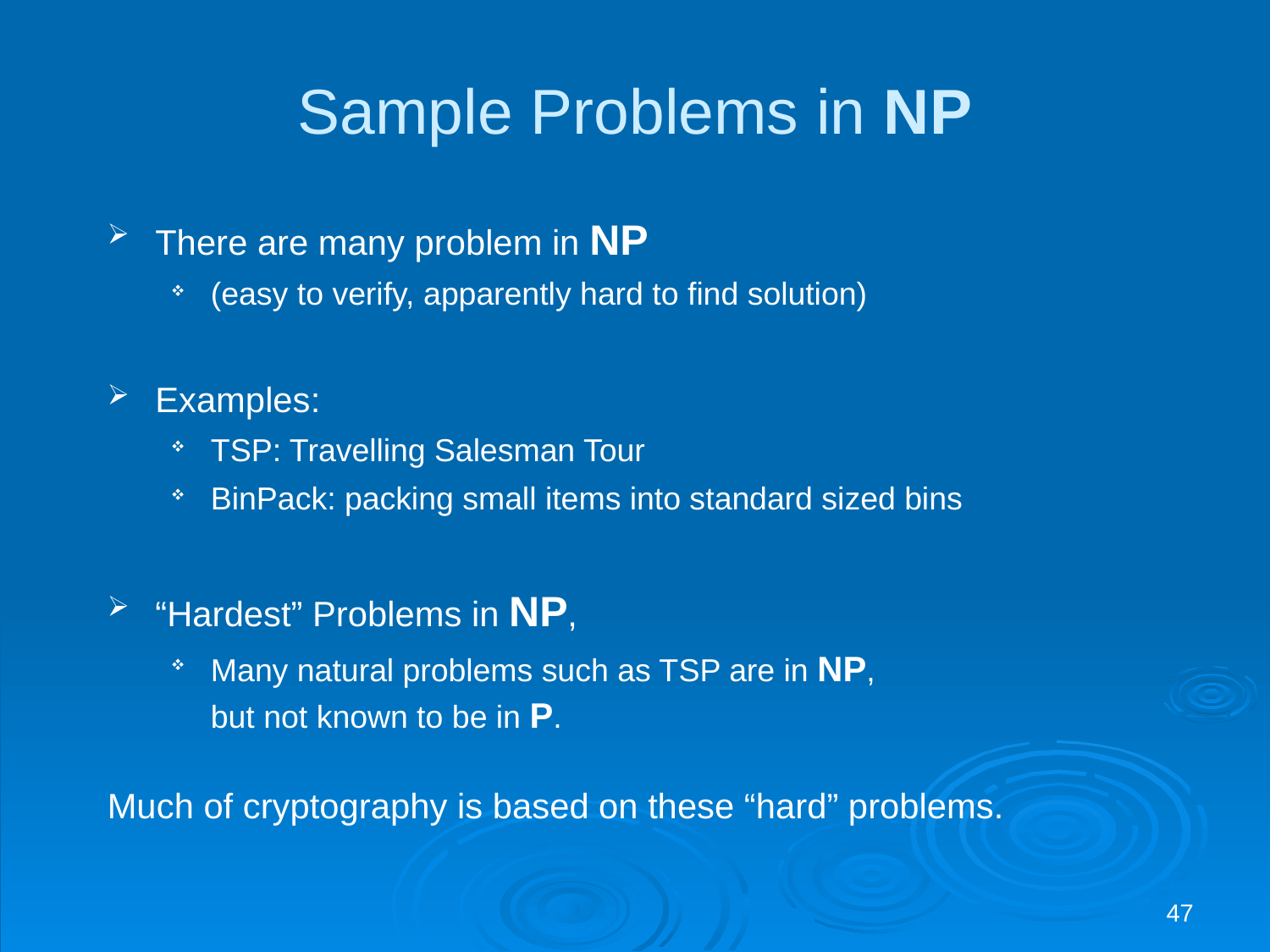

# Sample Problems in NP
There are many problem in NP
(easy to verify, apparently hard to find solution)

Examples:
TSP: Travelling Salesman Tour
BinPack: packing small items into standard sized bins

“Hardest” Problems in NP,
Many natural problems such as TSP are in NP,
but not known to be in P.

Much of cryptography is based on these “hard” problems.
47